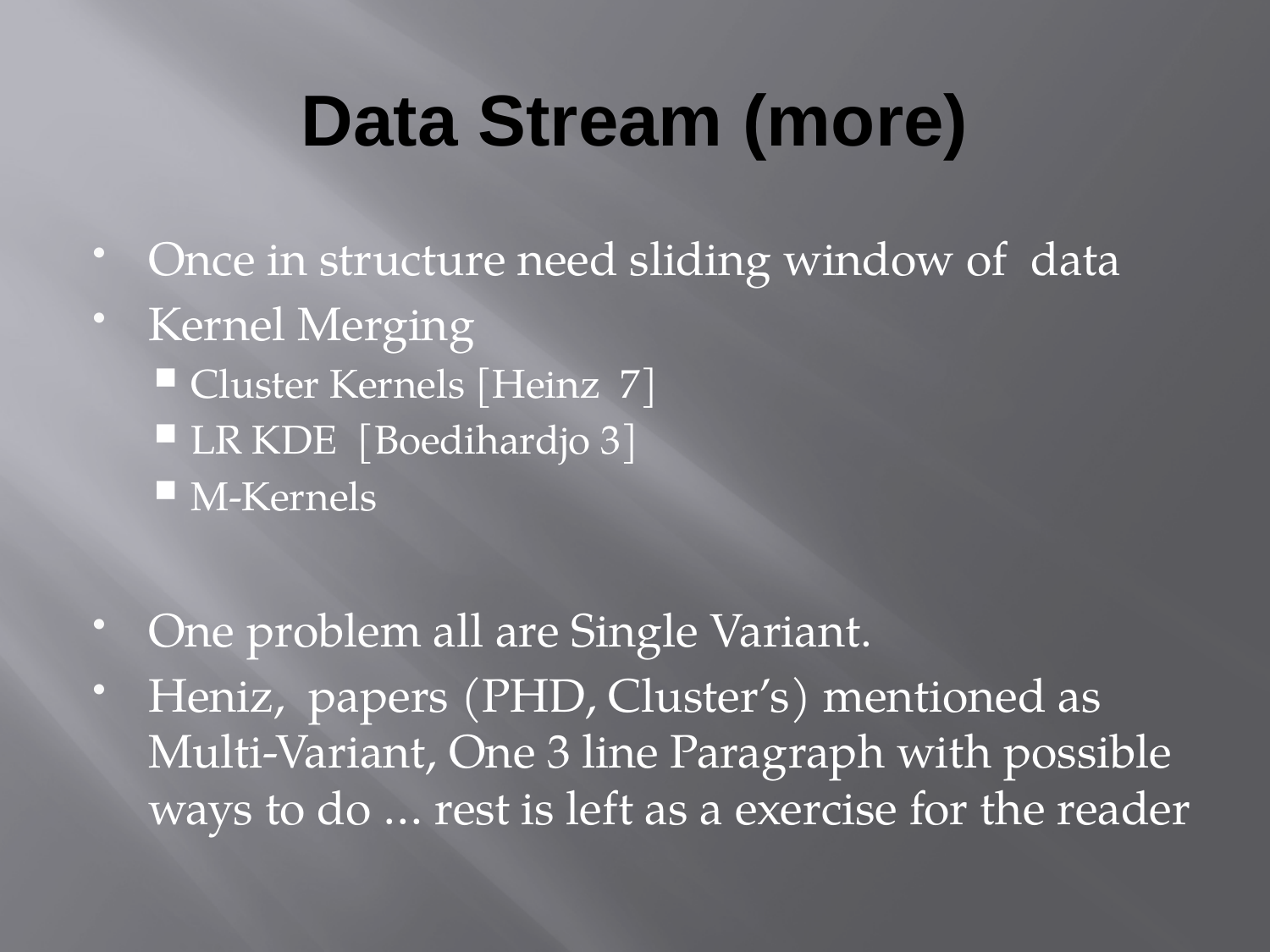

# Data Stream (more)
Once in structure need sliding window of  data
Kernel Merging
Cluster Kernels [Heinz  7]
LR KDE  [Boedihardjo 3]
M-Kernels

One problem all are Single Variant.
Heniz,  papers (PHD, Cluster’s) mentioned as Multi-Variant, One 3 line Paragraph with possible ways to do … rest is left as a exercise for the reader